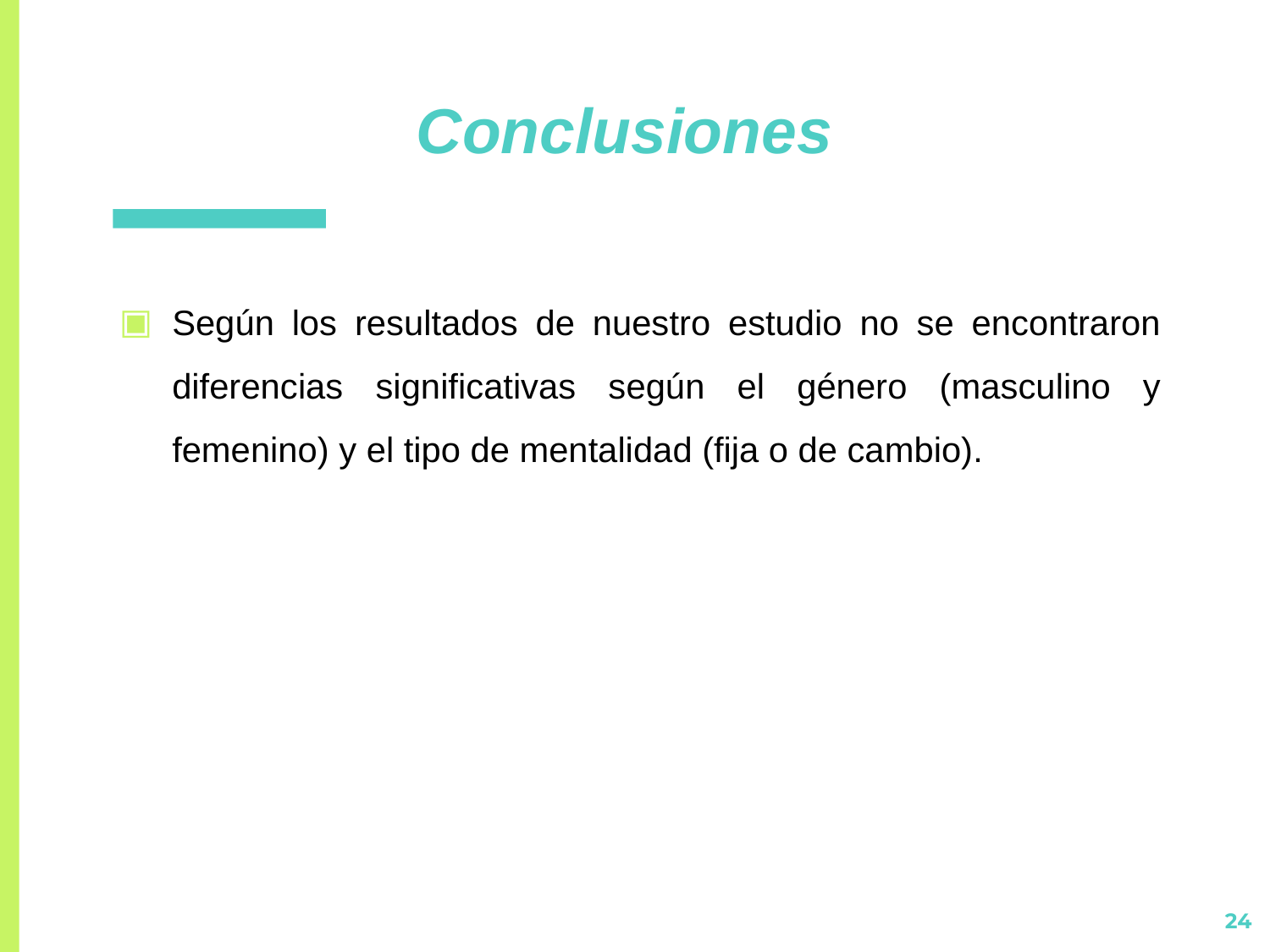

# Conclusiones
Según los resultados de nuestro estudio no se encontraron diferencias significativas según el género (masculino y femenino) y el tipo de mentalidad (fija o de cambio).
24